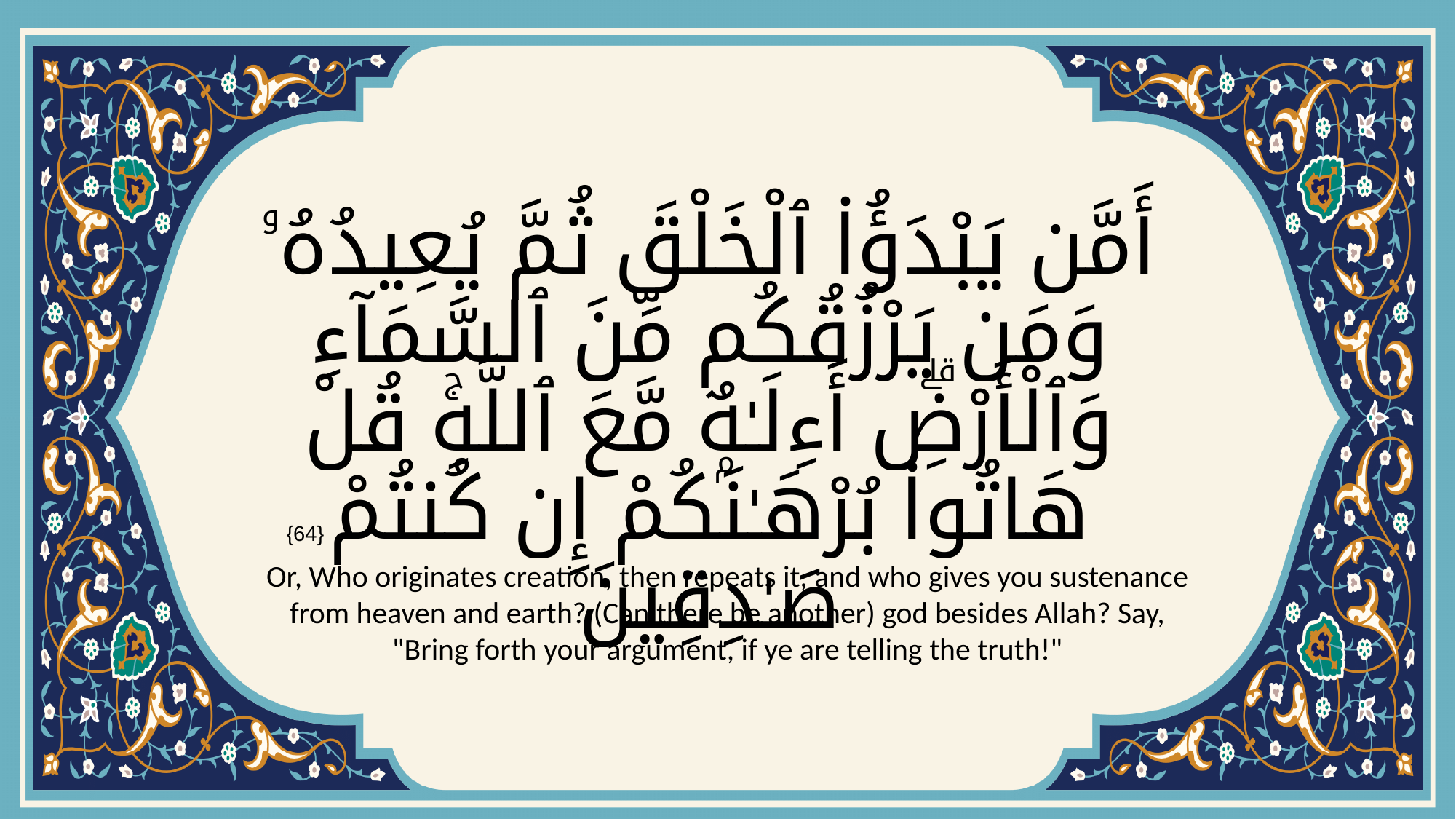

# أَمَّن يَبْدَؤُا۟ ٱلْخَلْقَ ثُمَّ يُعِيدُهُۥ وَمَن يَرْزُقُكُم مِّنَ ٱلسَّمَآءِ وَٱلْأَرْضِۗ أَءِلَـٰهٌۭ مَّعَ ٱللَّهِۚ قُلْ هَاتُوا۟ بُرْهَـٰنَكُمْ إِن كُنتُمْ صَـٰدِقِينَ
{64}
Or, Who originates creation, then repeats it, and who gives you sustenance from heaven and earth? (Can there be another) god besides Allah? Say, "Bring forth your argument, if ye are telling the truth!"